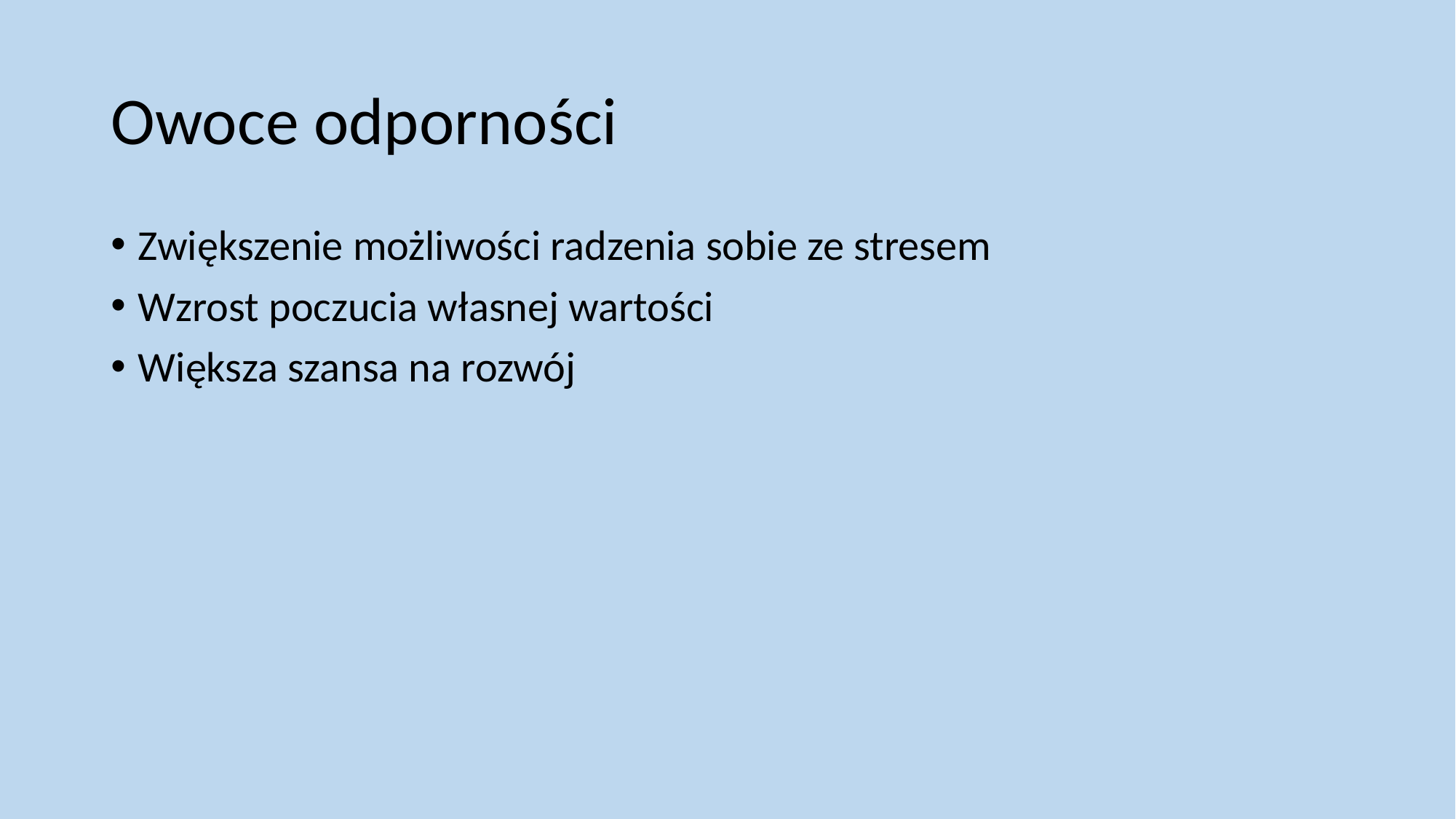

# Owoce odporności
Zwiększenie możliwości radzenia sobie ze stresem
Wzrost poczucia własnej wartości
Większa szansa na rozwój